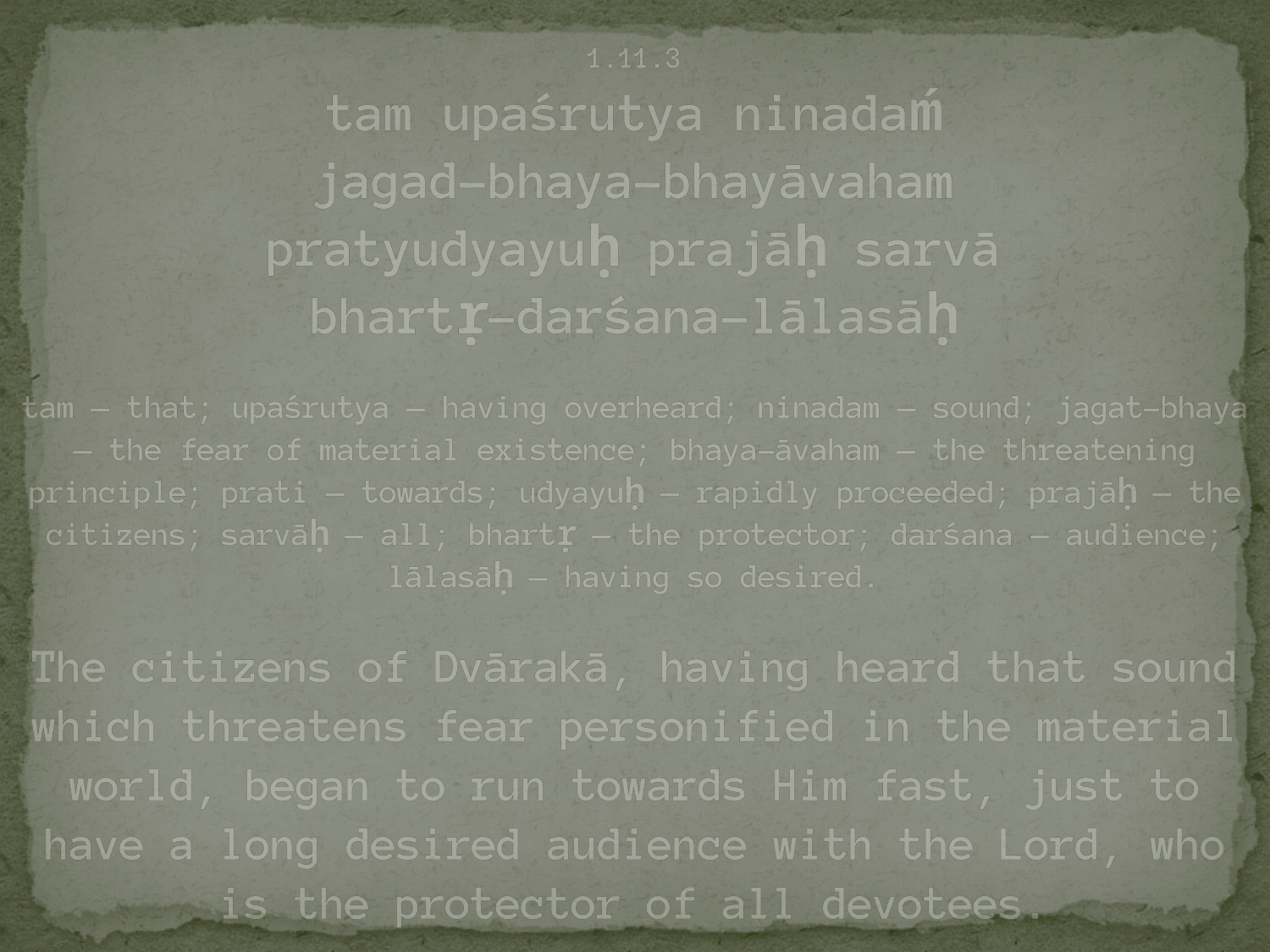

# 1.11.3 tam upaśrutya ninadaḿ jagad-bhaya-bhayāvaham pratyudyayuḥ prajāḥ sarvā bhartṛ-darśana-lālasāḥ tam — that; upaśrutya — having overheard; ninadam — sound; jagat-bhaya — the fear of material existence; bhaya-āvaham — the threatening principle; prati — towards; udyayuḥ — rapidly proceeded; prajāḥ — the citizens; sarvāḥ — all; bhartṛ — the protector; darśana — audience; lālasāḥ — having so desired. The citizens of Dvārakā, having heard that sound which threatens fear personified in the material world, began to run towards Him fast, just to have a long desired audience with the Lord, who is the protector of all devotees.